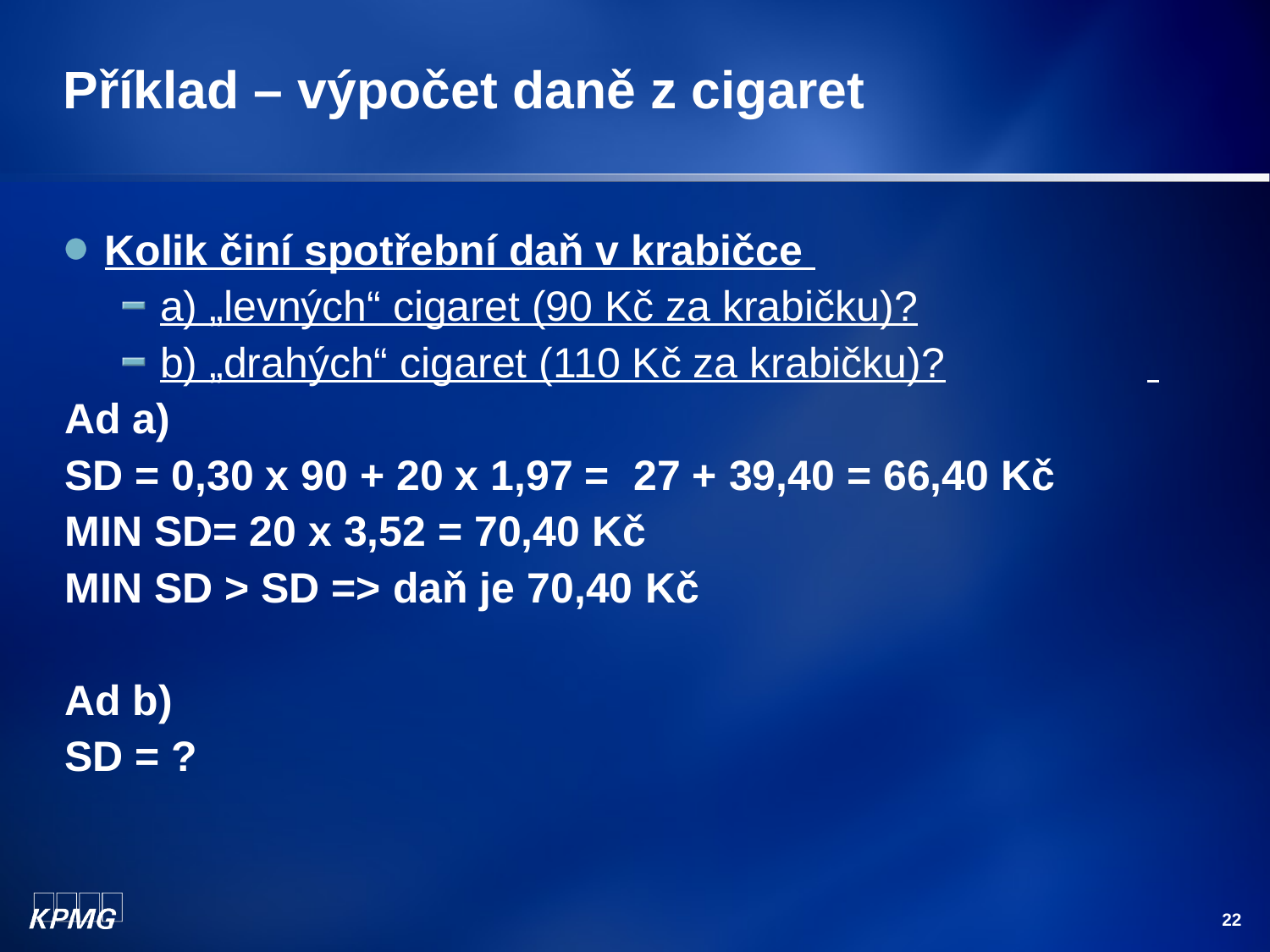

# Příklad – výpočet daně z cigaret
Kolik činí spotřební daň v krabičce
a) „levných“ cigaret (90 Kč za krabičku)?
b) „drahých“ cigaret (110 Kč za krabičku)?
Ad a)
SD = 0,30 x 90 + 20 x 1,97 =  27 + 39,40 = 66,40 Kč
MIN SD= 20 x 3,52 = 70,40 Kč
MIN SD > SD => daň je 70,40 Kč

Ad b)
SD = ?

22